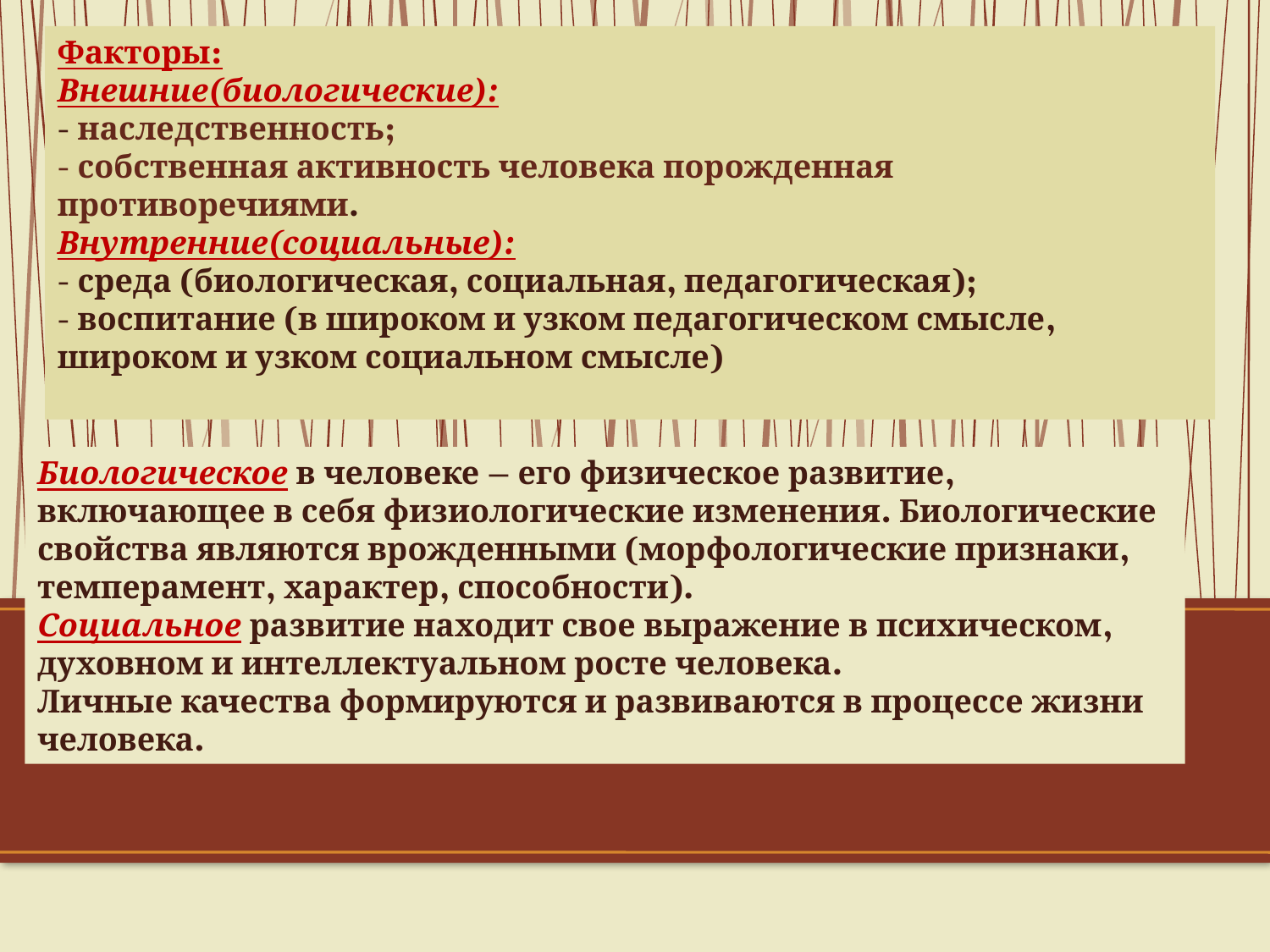

Факторы:
Внешние(биологические):
- наследственность;
- собственная активность человека порожденная противоречиями.
Внутренние(социальные):
- среда (биологическая, социальная, педагогическая);
- воспитание (в широком и узком педагогическом смысле, широком и узком социальном смысле)

Биологическое в человеке – его физическое развитие, включающее в себя физиологические изменения. Биологические свойства являются врожденными (морфологические признаки, темперамент, характер, способности).
Социальное развитие находит свое выражение в психическом, духовном и интеллектуальном росте человека.
Личные качества формируются и развиваются в процессе жизни человека.
#